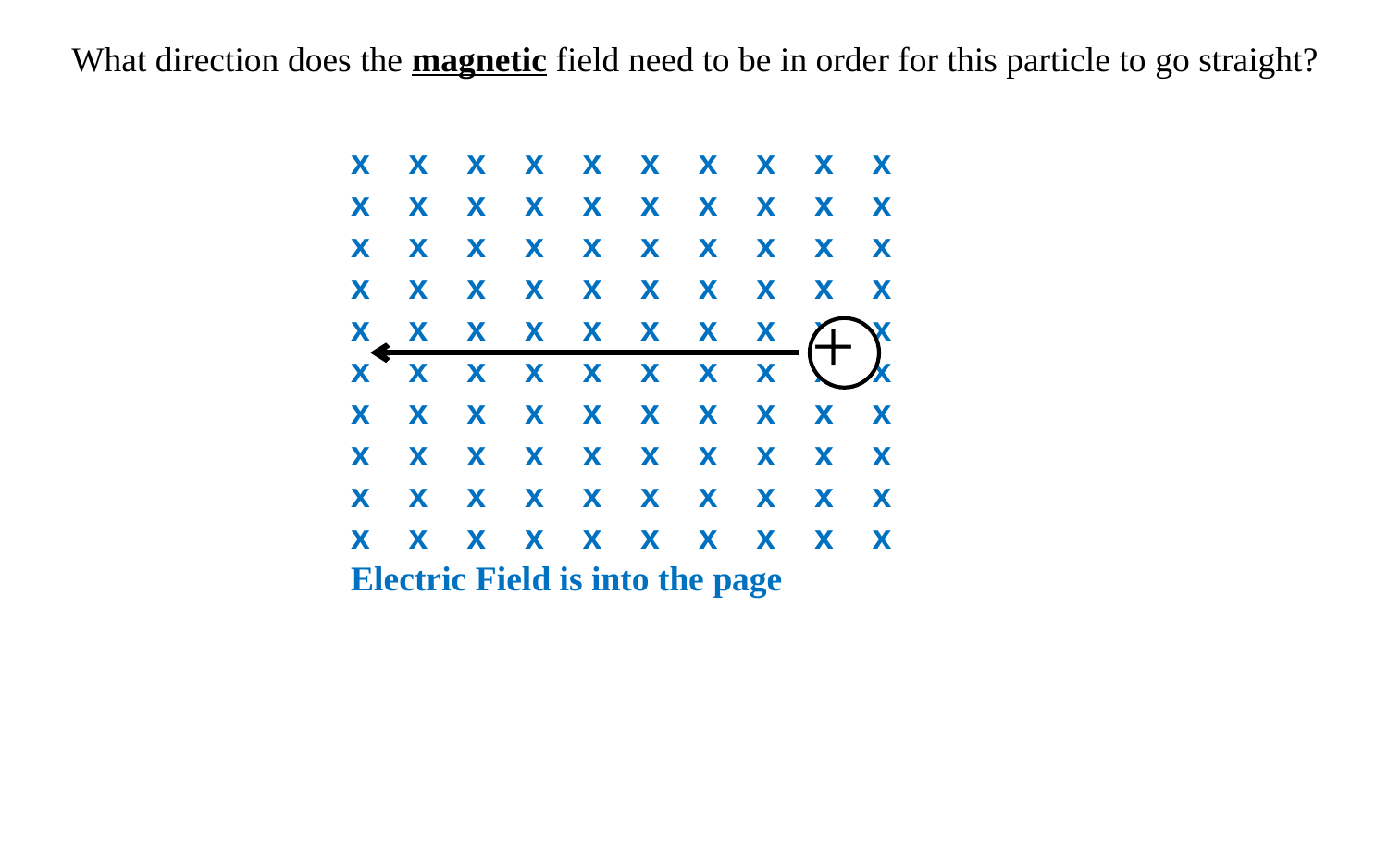

What direction does the magnetic field need to be in order for this particle to go straight?
x    x    x    x    x    x    x    x    x    x
x    x    x    x    x    x    x    x    x    x
x    x    x    x    x    x    x    x    x    x
x    x    x    x    x    x    x    x    x    x
x    x    x    x    x    x    x    x    x    x
x    x    x    x    x    x    x    x    x    x
x    x    x    x    x    x    x    x    x    x
x    x    x    x    x    x    x    x    x    x
x    x    x    x    x    x    x    x    x    x
x    x    x    x    x    x    x    x    x    x
Electric Field is into the page
+